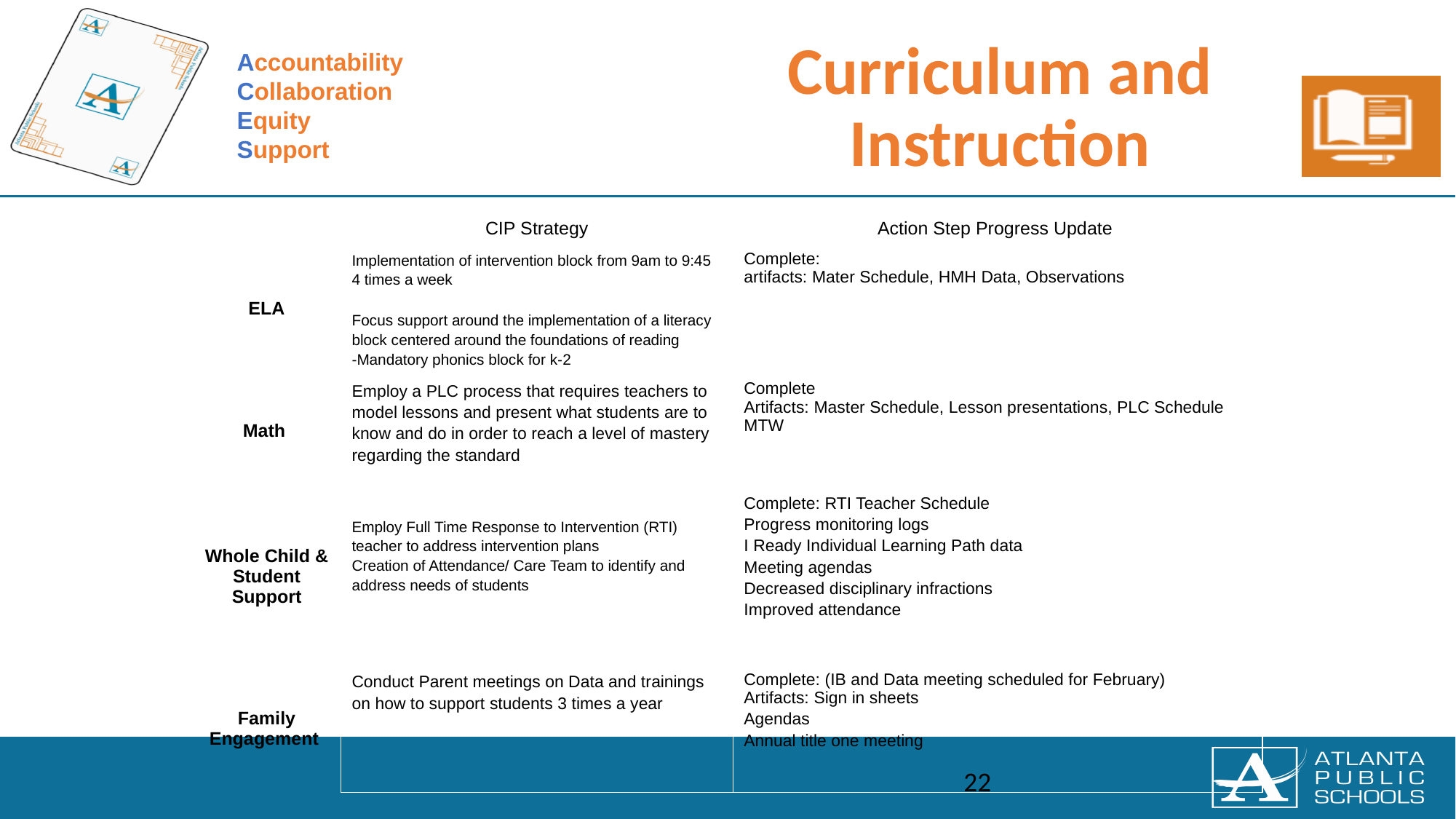

|  | CIP Strategy | Action Step Progress Update |
| --- | --- | --- |
| ELA | Implementation of intervention block from 9am to 9:45 4 times a week Focus support around the implementation of a literacy block centered around the foundations of reading -Mandatory phonics block for k-2 | Complete: artifacts: Mater Schedule, HMH Data, Observations |
| Math | Employ a PLC process that requires teachers to model lessons and present what students are to know and do in order to reach a level of mastery regarding the standard | Complete Artifacts: Master Schedule, Lesson presentations, PLC Schedule MTW |
| Whole Child & Student Support | Employ Full Time Response to Intervention (RTI) teacher to address intervention plans Creation of Attendance/ Care Team to identify and address needs of students | Complete: RTI Teacher Schedule Progress monitoring logs I Ready Individual Learning Path data Meeting agendas Decreased disciplinary infractions Improved attendance |
| Family Engagement | Conduct Parent meetings on Data and trainings on how to support students 3 times a year | Complete: (IB and Data meeting scheduled for February) Artifacts: Sign in sheets Agendas Annual title one meeting |
22